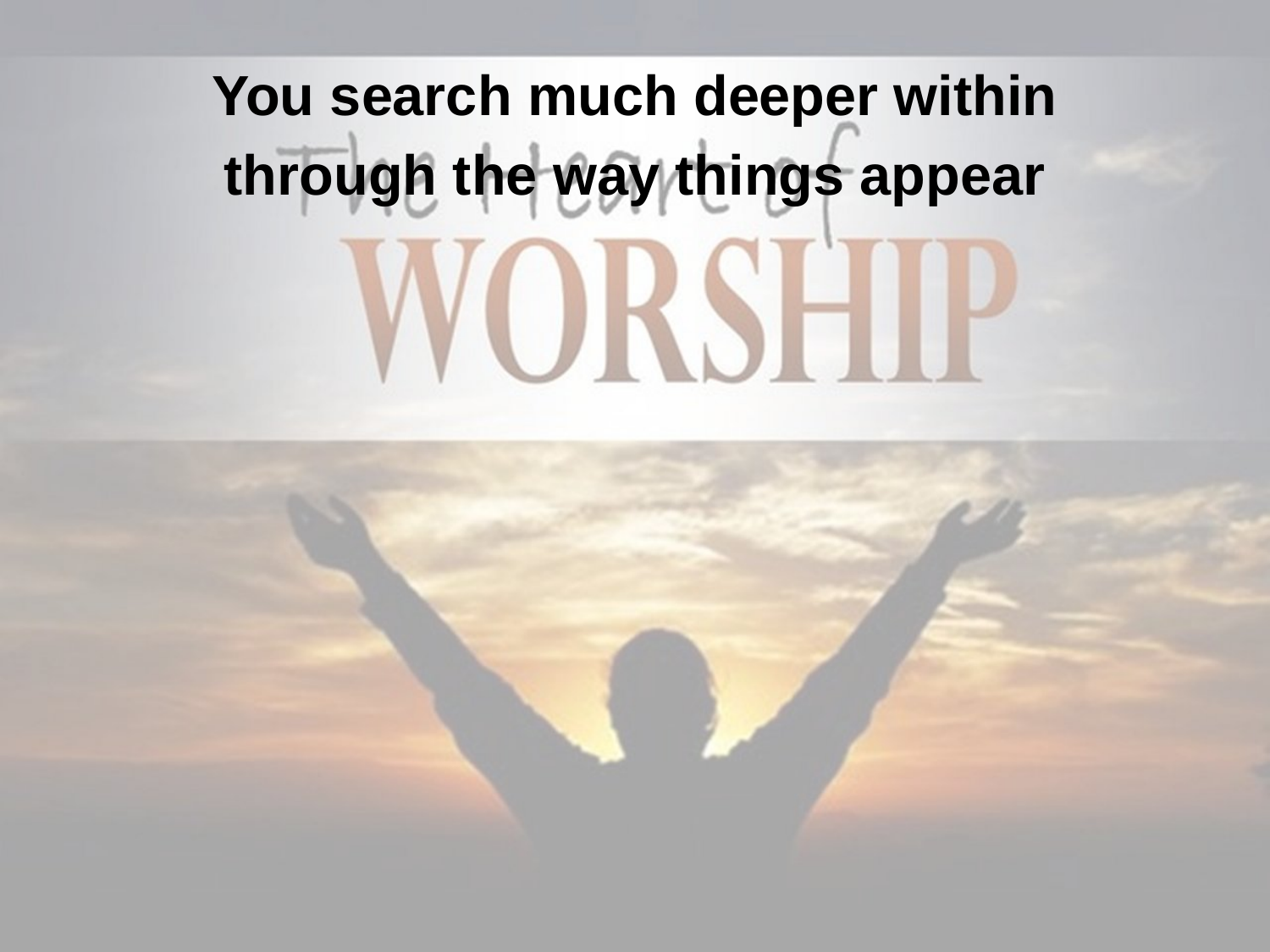

You search much deeper within
through the way things appear